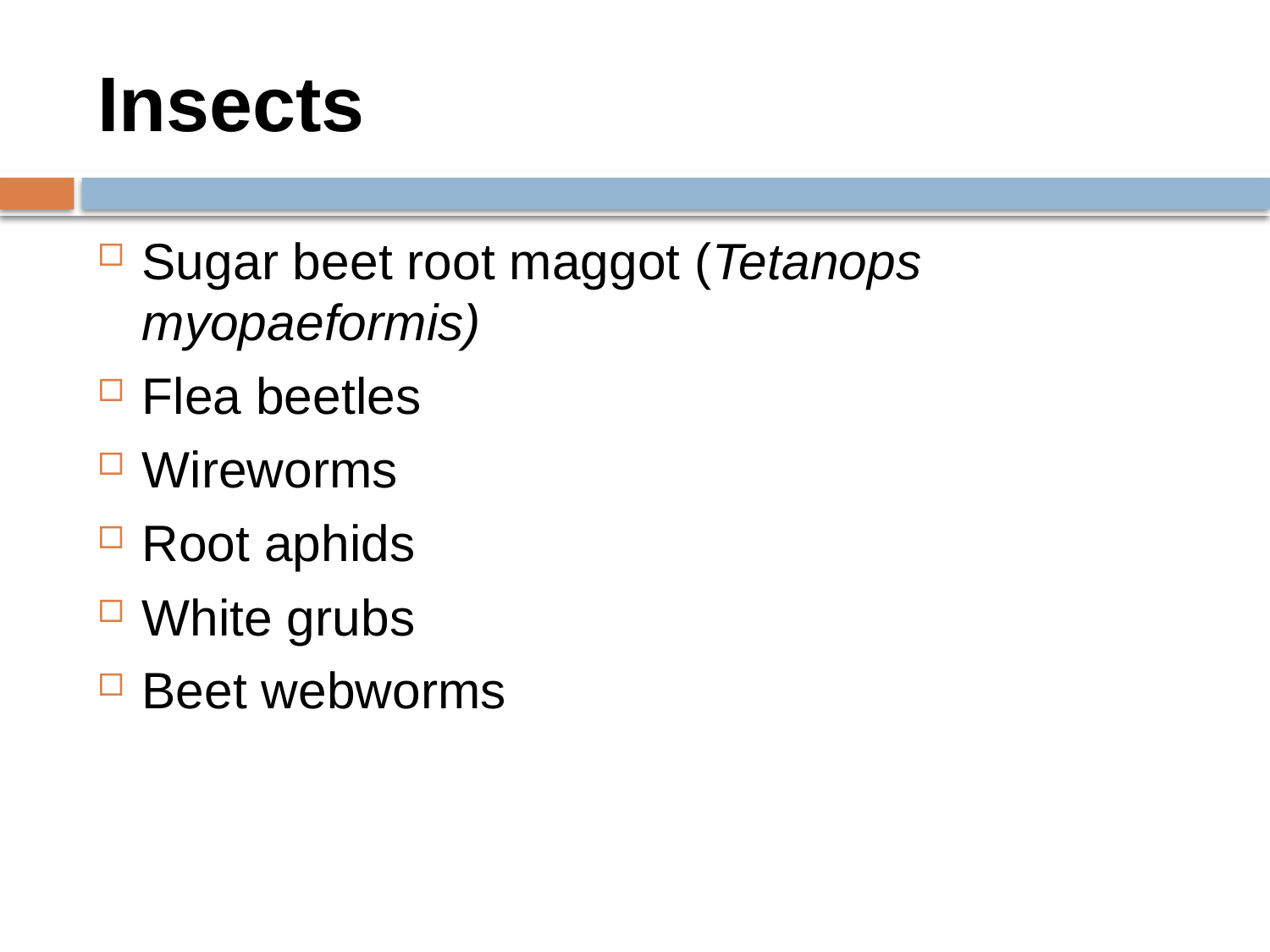

# Insects
Sugar beet root maggot (Tetanops myopaeformis)
Flea beetles
Wireworms
Root aphids
White grubs
Beet webworms